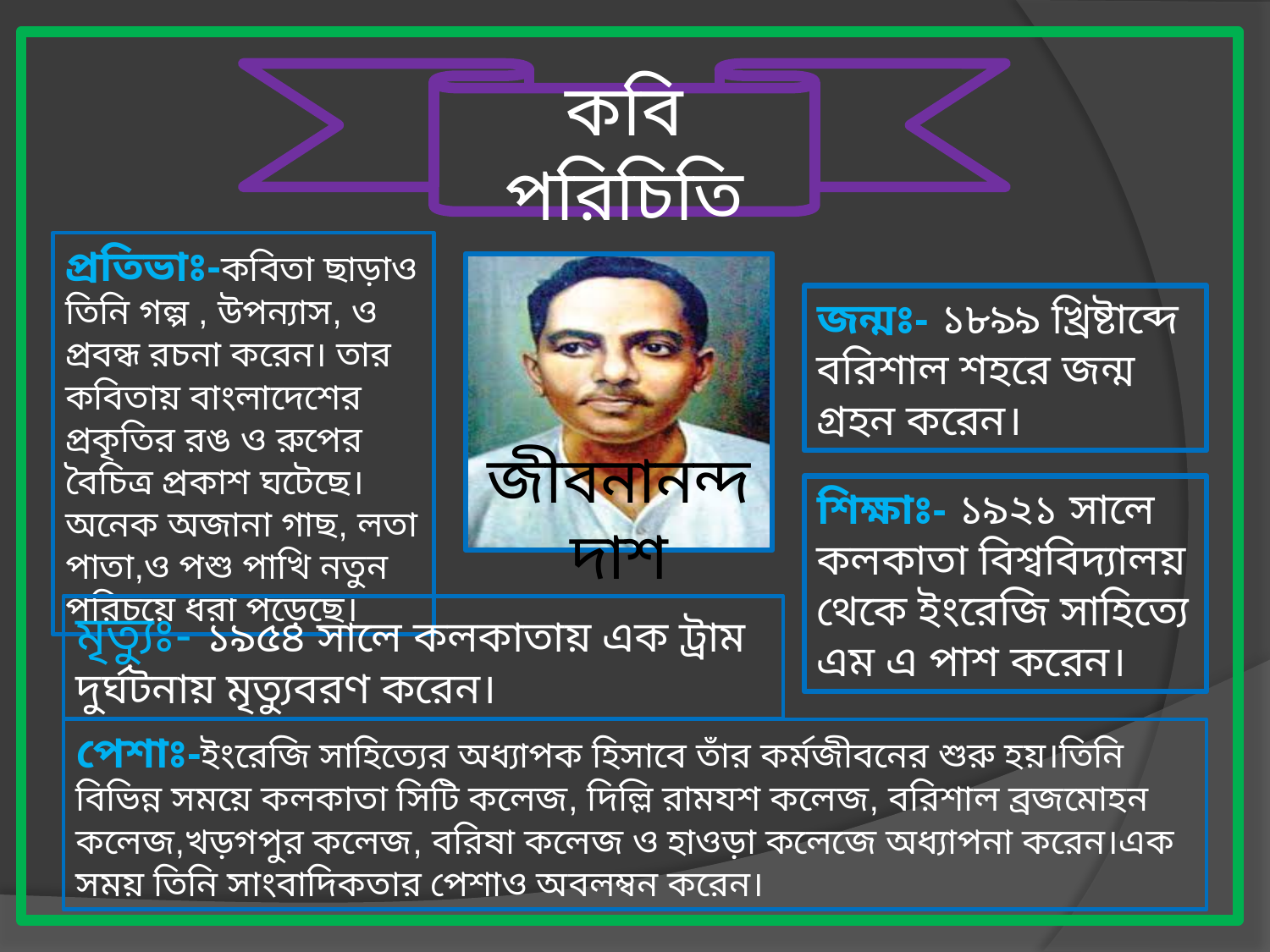

কবি পরিচিতি
প্রতিভাঃ-কবিতা ছাড়াও তিনি গল্প , উপন্যাস, ও প্রবন্ধ রচনা করেন। তার কবিতায় বাংলাদেশের  প্রকৃতির রঙ ও রুপের বৈচিত্র প্রকাশ ঘটেছে।অনেক অজানা গাছ, লতা পাতা,ও পশু পাখি নতুন পরিচয়ে ধরা পড়েছে।

জীবনানন্দ দাশ
জন্মঃ- ১৮৯৯ খ্রিষ্টাব্দে বরিশাল শহরে জন্ম গ্রহন করেন।
শিক্ষাঃ- ১৯২১ সালে কলকাতা বিশ্ববিদ্যালয় থেকে ইংরেজি সাহিত্যে এম এ পাশ করেন।
মৃত্যুঃ- ১৯৫৪ সালে কলকাতায় এক ট্রাম দুর্ঘটনায় মৃত্যুবরণ করেন।
পেশাঃ-ইংরেজি সাহিত্যের অধ্যাপক হিসাবে তাঁর কর্মজীবনের শুরু হয়।তিনি বিভিন্ন সময়ে কলকাতা সিটি কলেজ, দিল্লি রামযশ কলেজ, বরিশাল ব্রজমোহন কলেজ,খড়গপুর কলেজ, বরিষা কলেজ ও হাওড়া কলেজে অধ্যাপনা করেন।এক সময় তিনি সাংবাদিকতার পেশাও অবলম্বন করেন।